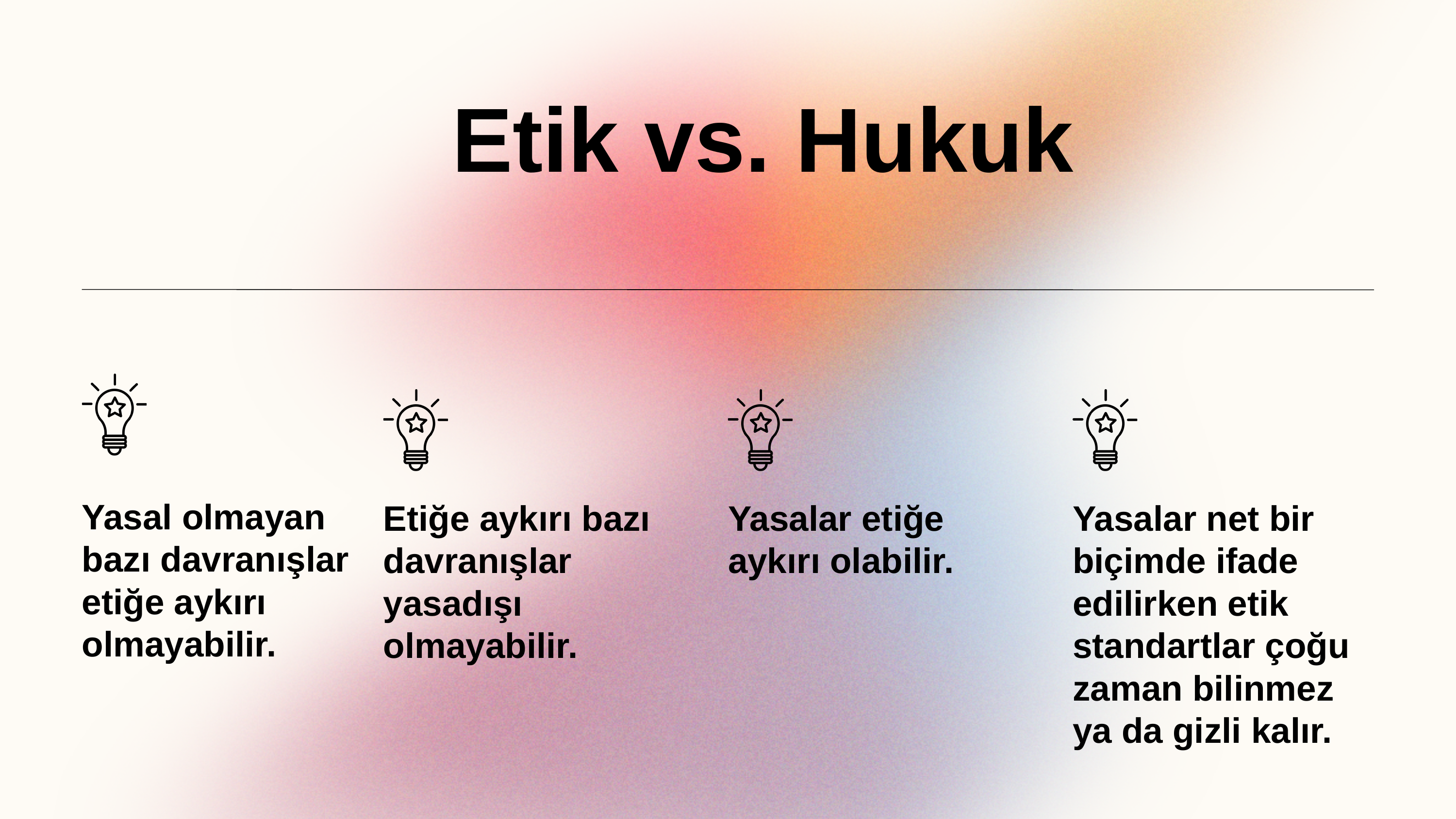

Etik vs. Hukuk

Yasal olmayan bazı davranışlar etiğe aykırı olmayabilir.

Etiğe aykırı bazı davranışlar yasadışı olmayabilir.
Yasalar etiğe aykırı olabilir.
Yasalar net bir biçimde ifade edilirken etik standartlar çoğu zaman bilinmez ya da gizli kalır.